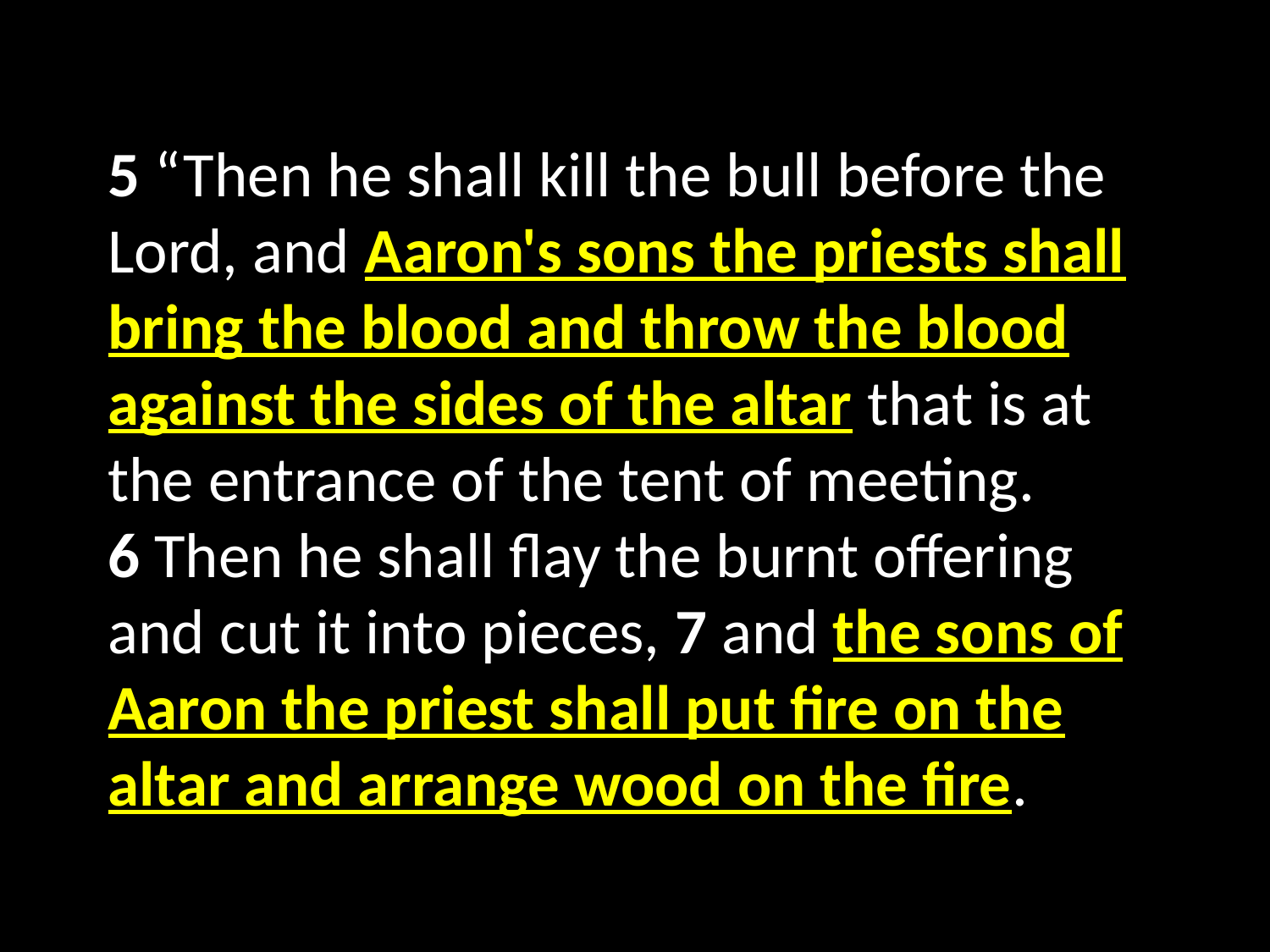

# 5 “Then he shall kill the bull before the Lord, and Aaron's sons the priests shall bring the blood and throw the blood against the sides of the altar that is at the entrance of the tent of meeting. 6 Then he shall flay the burnt offering and cut it into pieces, 7 and the sons of Aaron the priest shall put fire on the altar and arrange wood on the fire.